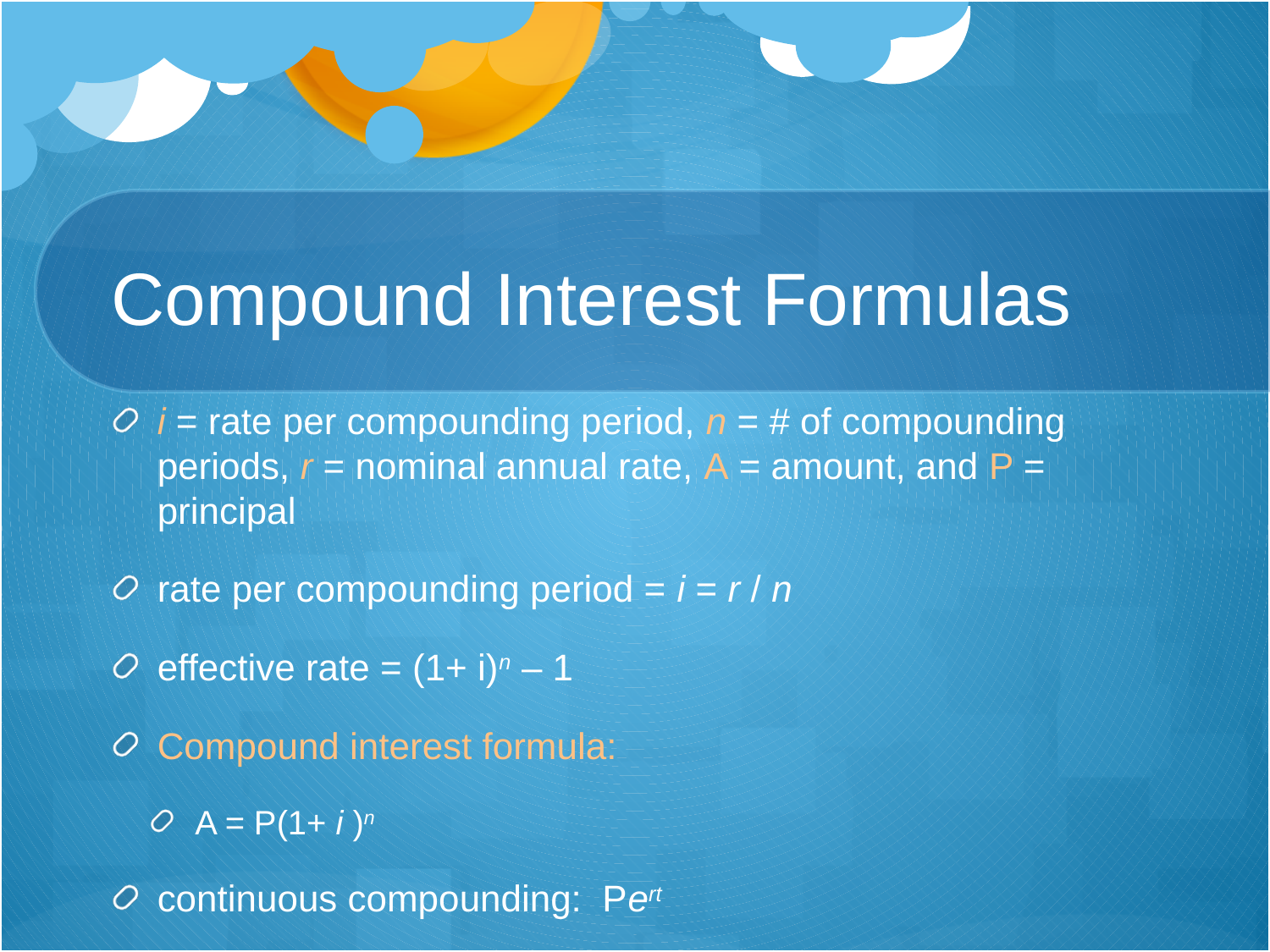

# Compound Interest Formulas
i = rate per compounding period, n = # of compounding periods, r = nominal annual rate, A = amount, and P = principal
rate per compounding period = i = r / n
effective rate = (1+ i)n – 1
Compound interest formula:
A = P(1+ i )n
continuous compounding:  Pert